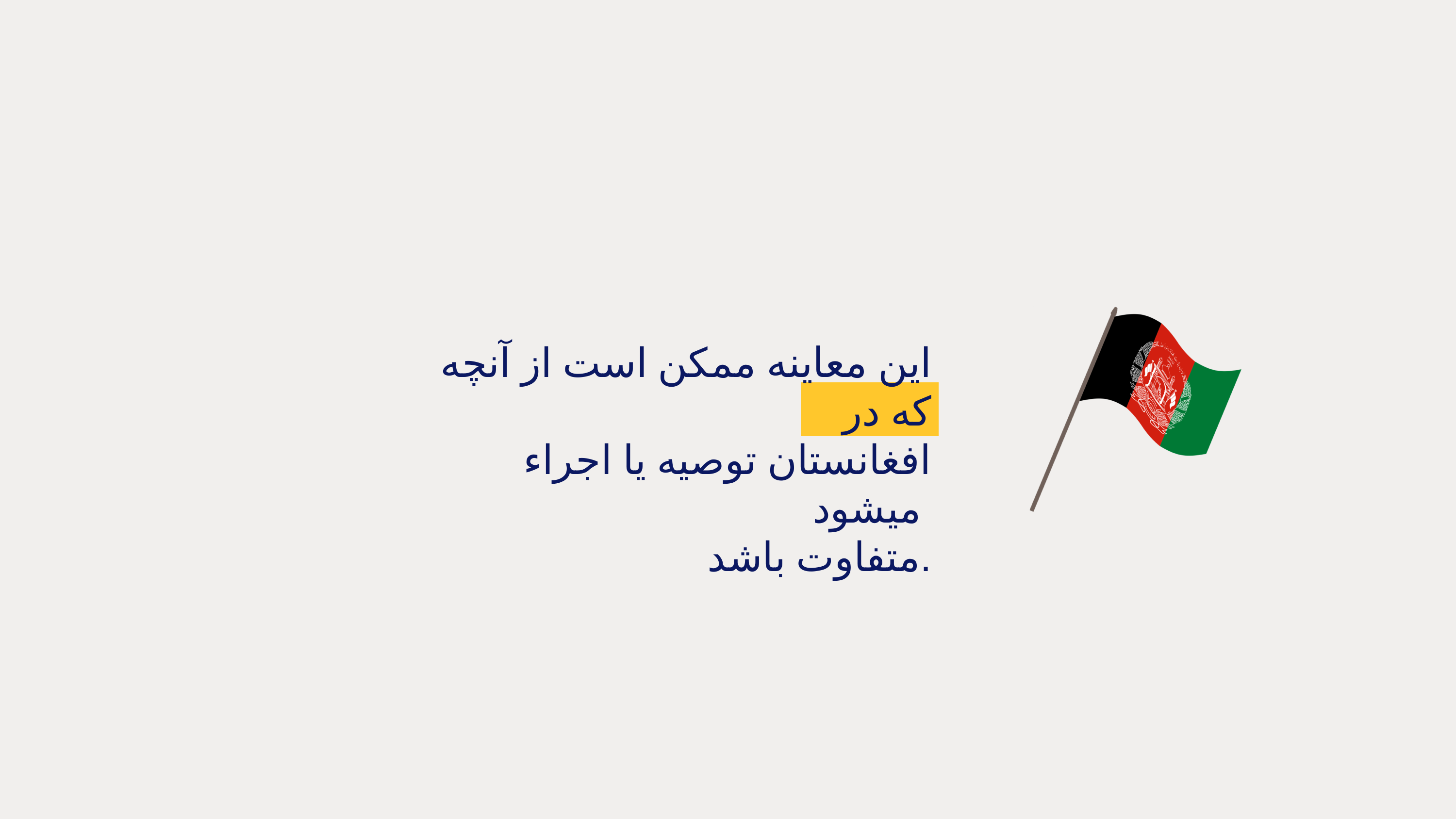

این معاینه ممکن است از آنچه که در
 افغانستان توصیه یا اجراء میشود
متفاوت باشد.